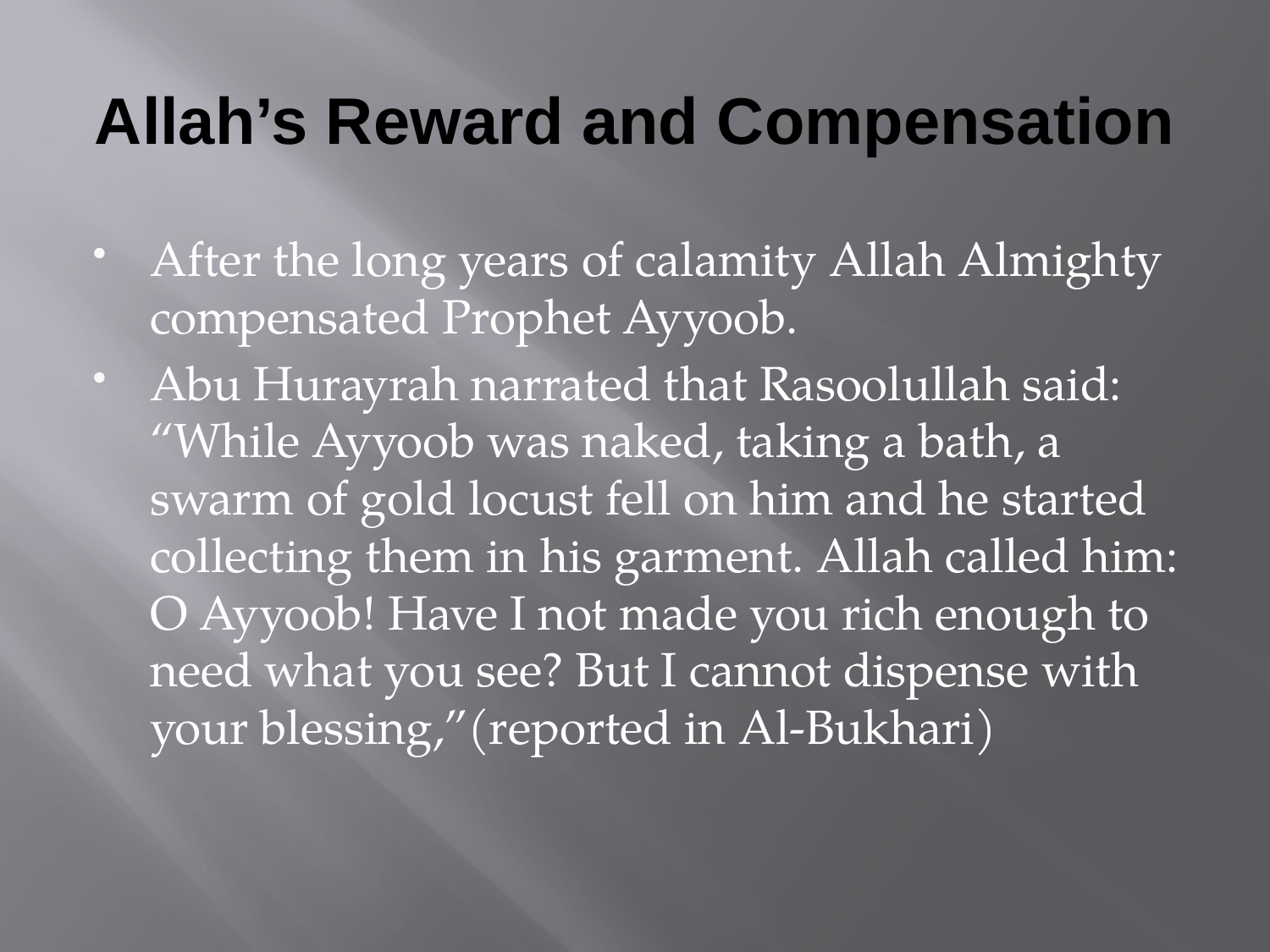

# Allah’s Reward and Compensation
After the long years of calamity Allah Almighty compensated Prophet Ayyoob.
Abu Hurayrah narrated that Rasoolullah said: “While Ayyoob was naked, taking a bath, a swarm of gold locust fell on him and he started collecting them in his garment. Allah called him: O Ayyoob! Have I not made you rich enough to need what you see? But I cannot dispense with your blessing,”(reported in Al-Bukhari)